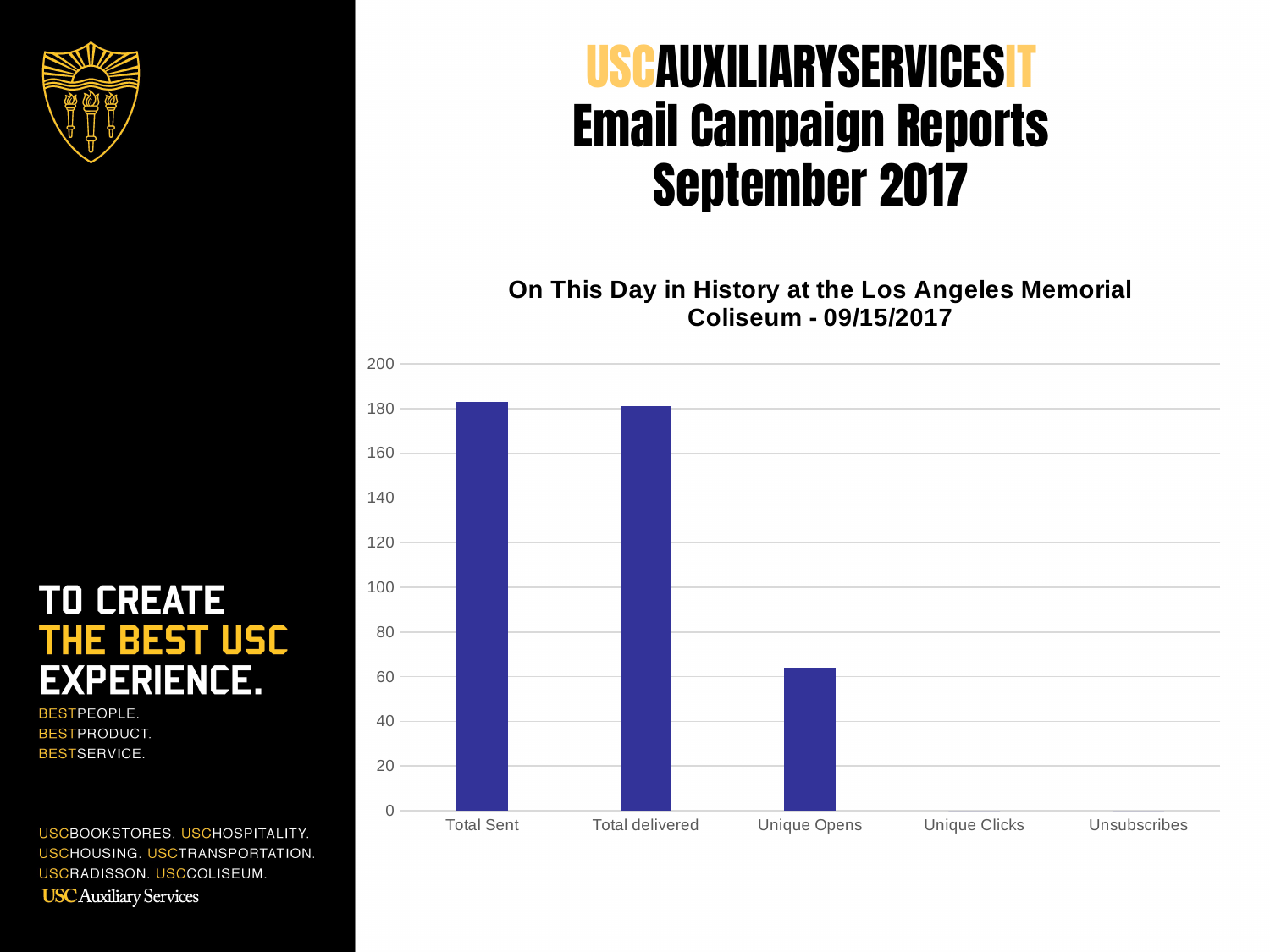

USCAUXILIARYSERVICESIT
Email Campaign Reports
September 2017

### Chart:

| Category | COL List |
|---|---|
| Total Sent | 183.0 |
| Total delivered | 181.0 |
| Unique Opens | 64.0 |
| Unique Clicks | 0.0 |
| Unsubscribes | 0.0 |